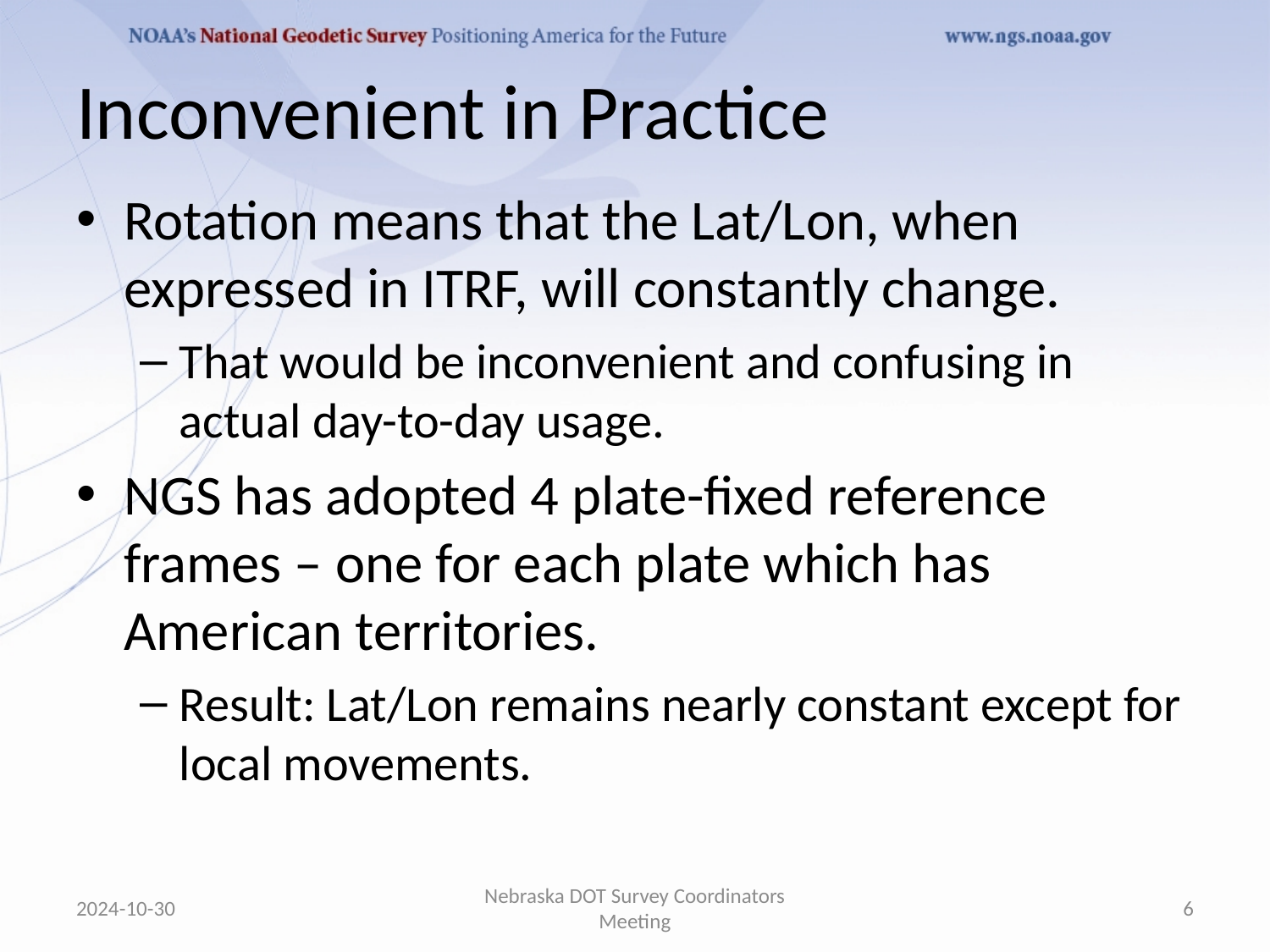

# Inconvenient in Practice
Rotation means that the Lat/Lon, when expressed in ITRF, will constantly change.
That would be inconvenient and confusing in actual day-to-day usage.
NGS has adopted 4 plate-fixed reference frames – one for each plate which has American territories.
Result: Lat/Lon remains nearly constant except for local movements.

2024-10-30
Nebraska DOT Survey Coordinators Meeting
6